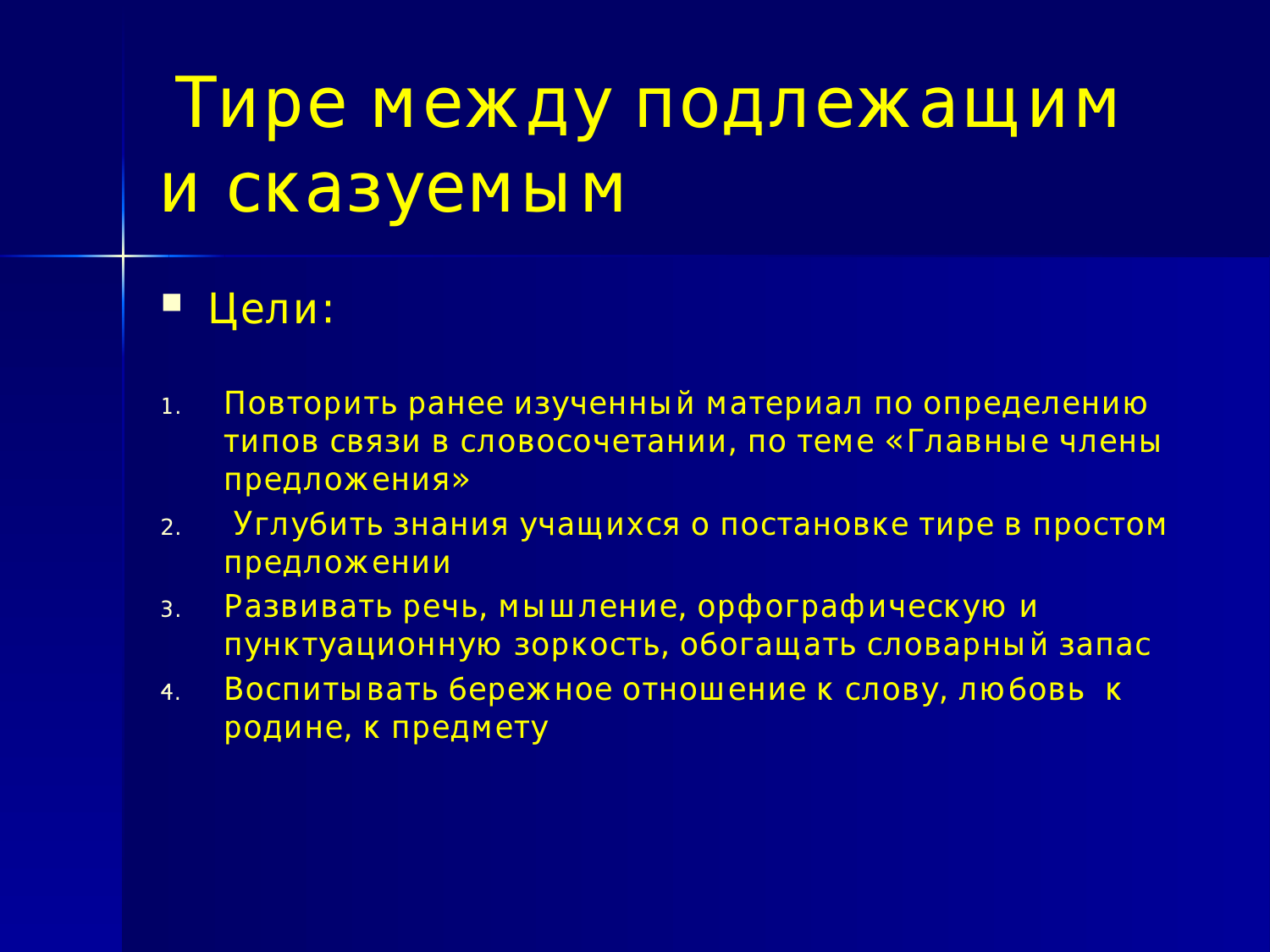

# Тире между подлежащим и сказуемым
Цели:

Повторить ранее изученный материал по определению типов связи в словосочетании, по теме «Главные члены предложения»
 Углубить знания учащихся о постановке тире в простом предложении
Развивать речь, мышление, орфографическую и пунктуационную зоркость, обогащать словарный запас
Воспитывать бережное отношение к слову, любовь  к родине, к предмету